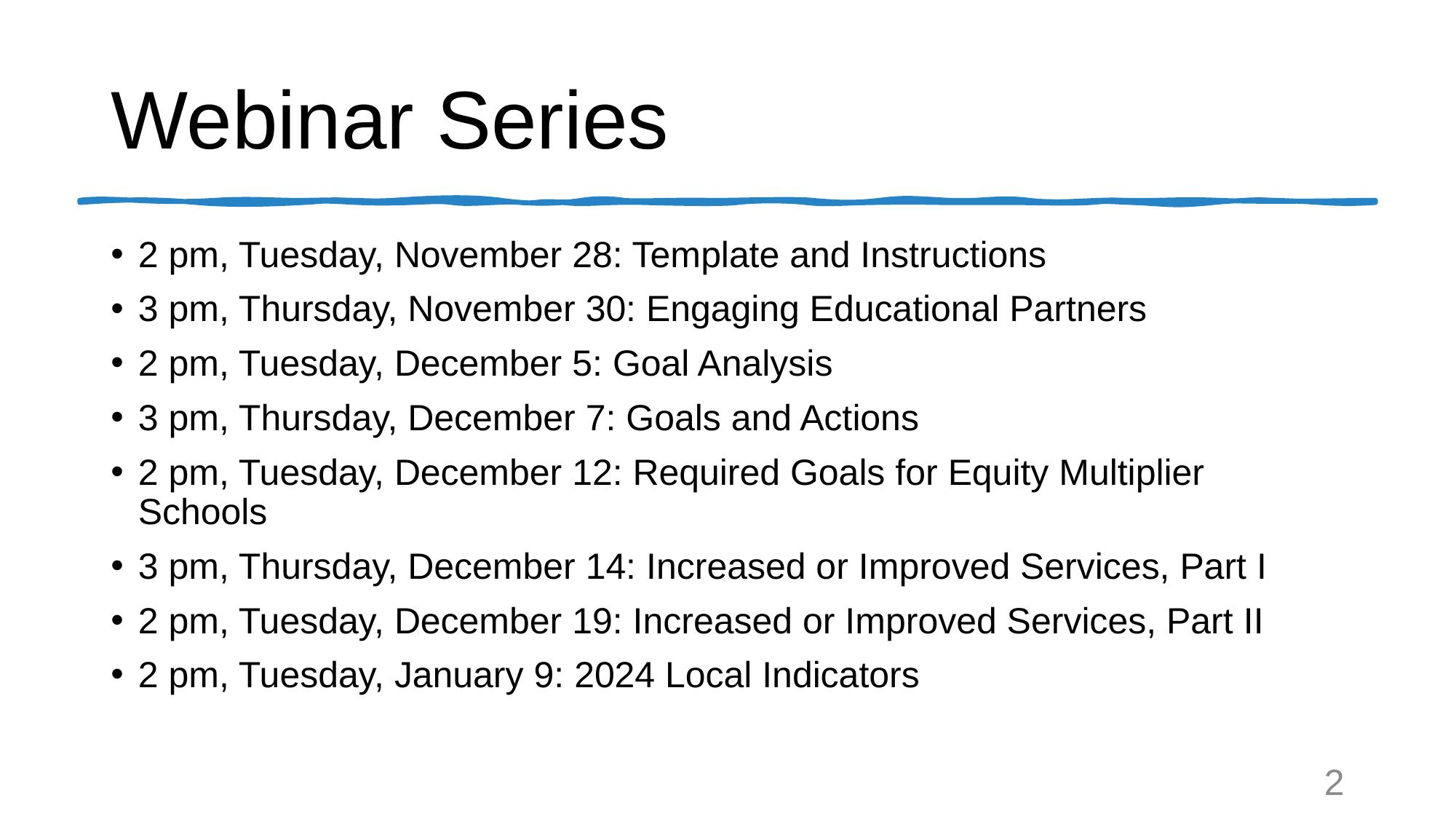

# Webinar Series

2 pm, Tuesday, November 28: Template and Instructions
3 pm, Thursday, November 30: Engaging Educational Partners
2 pm, Tuesday, December 5: Goal Analysis
3 pm, Thursday, December 7: Goals and Actions
2 pm, Tuesday, December 12: Required Goals for Equity Multiplier Schools
3 pm, Thursday, December 14: Increased or Improved Services, Part I
2 pm, Tuesday, December 19: Increased or Improved Services, Part II
2 pm, Tuesday, January 9: 2024 Local Indicators
2